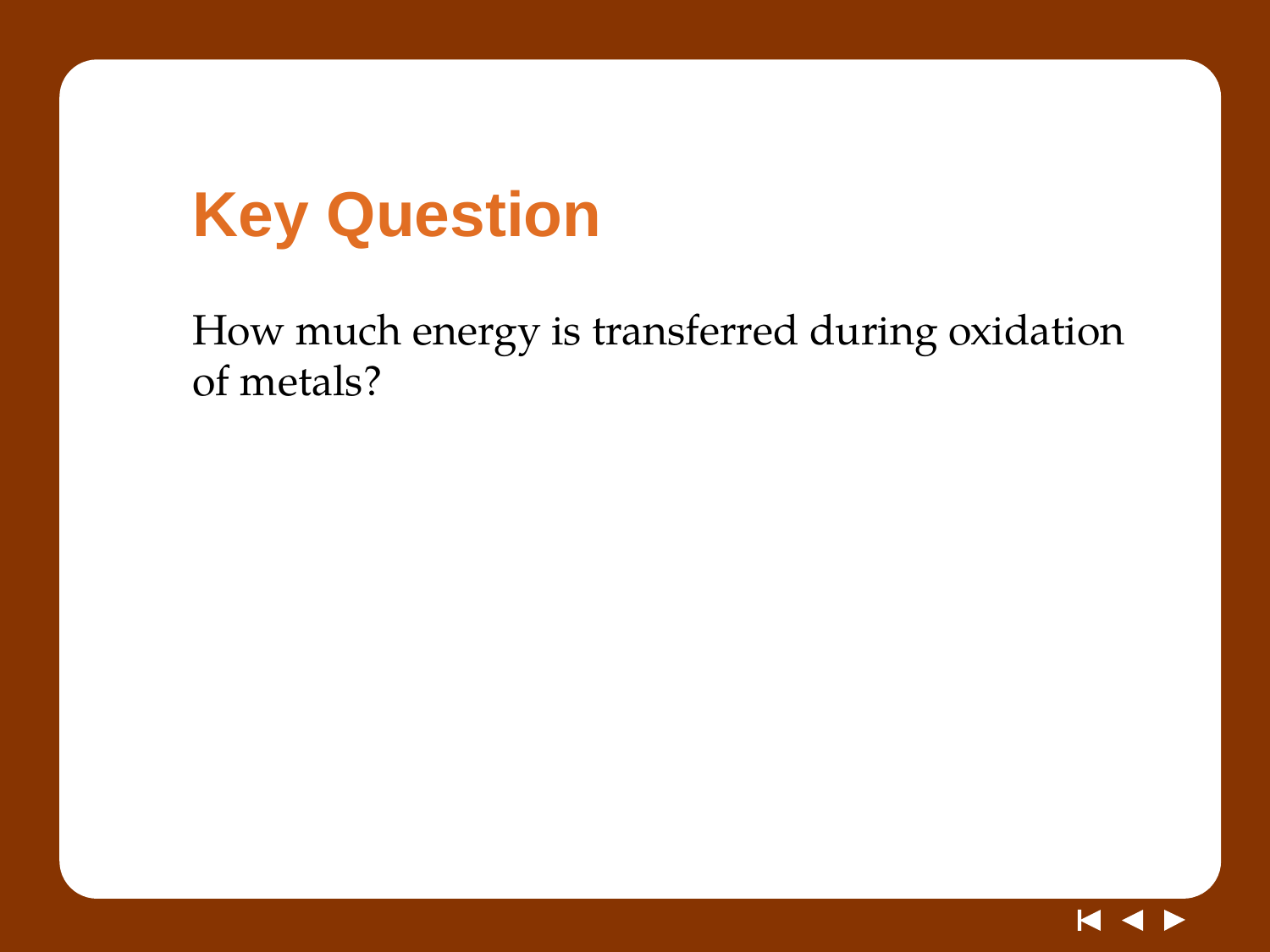

# Key Question
How much energy is transferred during oxidation of metals?